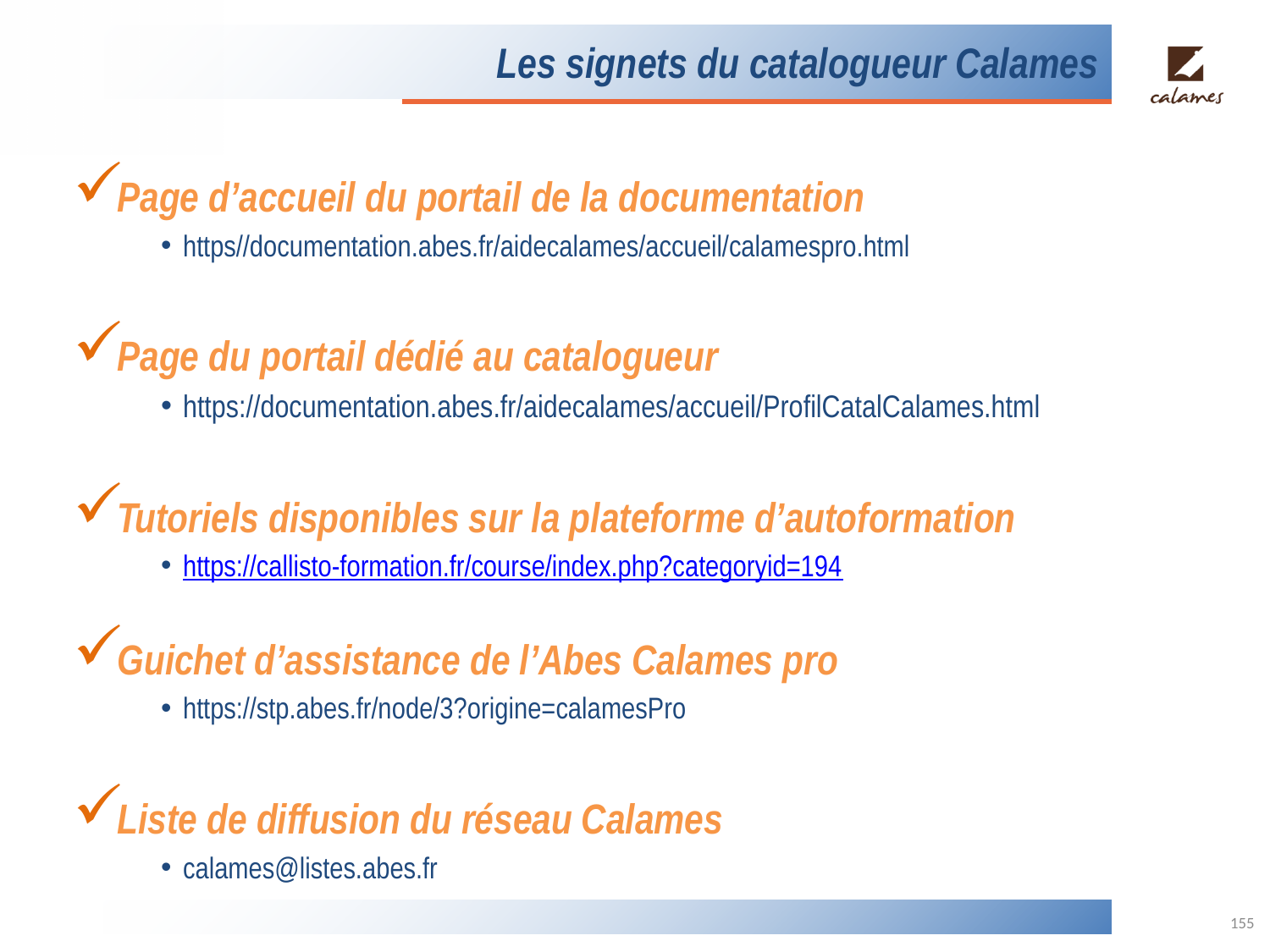

# Les signets du catalogueur Calames
Page d’accueil du portail de la documentation
https//documentation.abes.fr/aidecalames/accueil/calamespro.html

Page du portail dédié au catalogueur
https://documentation.abes.fr/aidecalames/accueil/ProfilCatalCalames.html

Tutoriels disponibles sur la plateforme d’autoformation
https://callisto-formation.fr/course/index.php?categoryid=194

Guichet d’assistance de l’Abes Calames pro
https://stp.abes.fr/node/3?origine=calamesPro

Liste de diffusion du réseau Calames
calames@listes.abes.fr

155